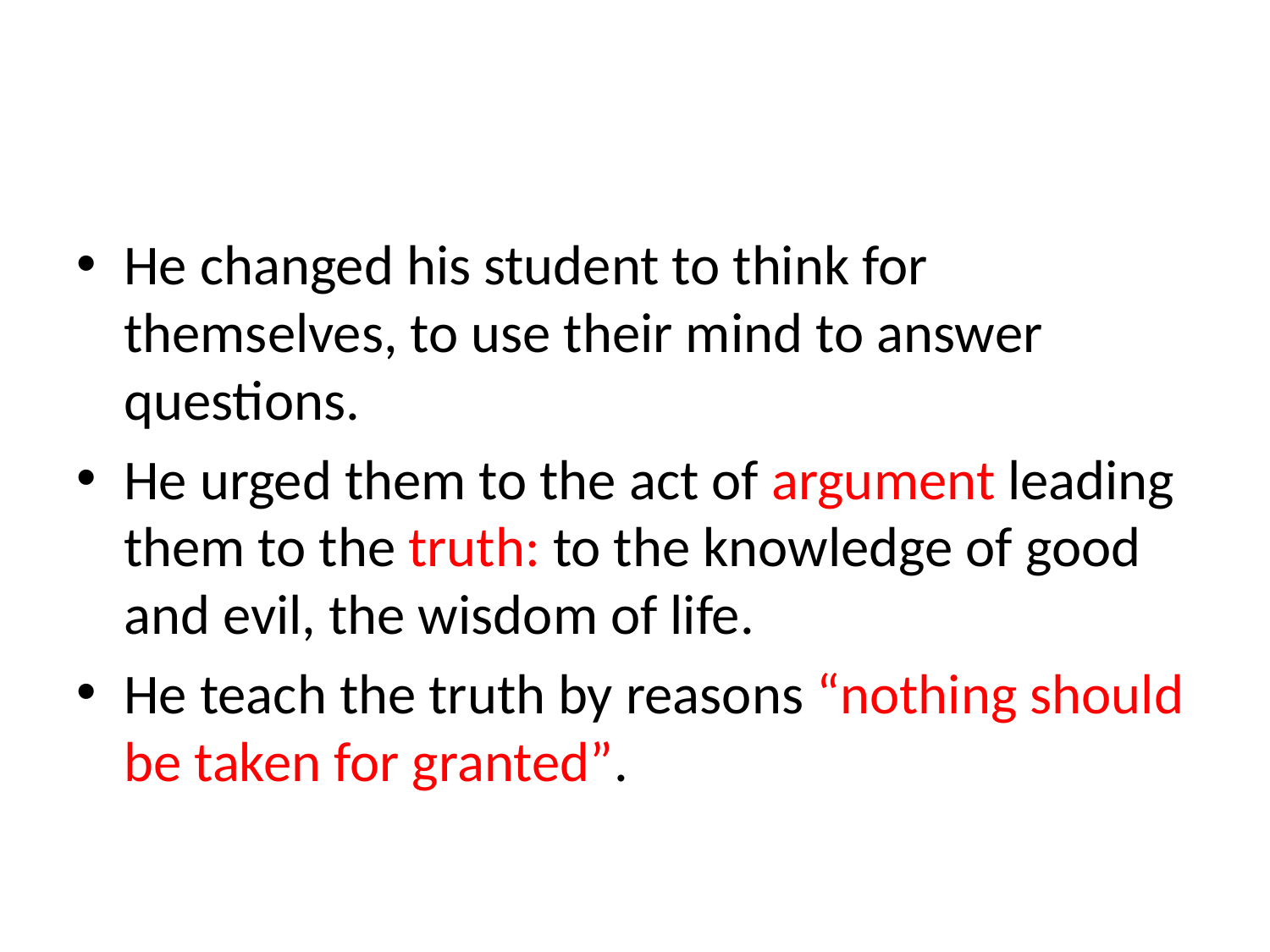

#
He changed his student to think for themselves, to use their mind to answer questions.
He urged them to the act of argument leading them to the truth: to the knowledge of good and evil, the wisdom of life.
He teach the truth by reasons “nothing should be taken for granted”.